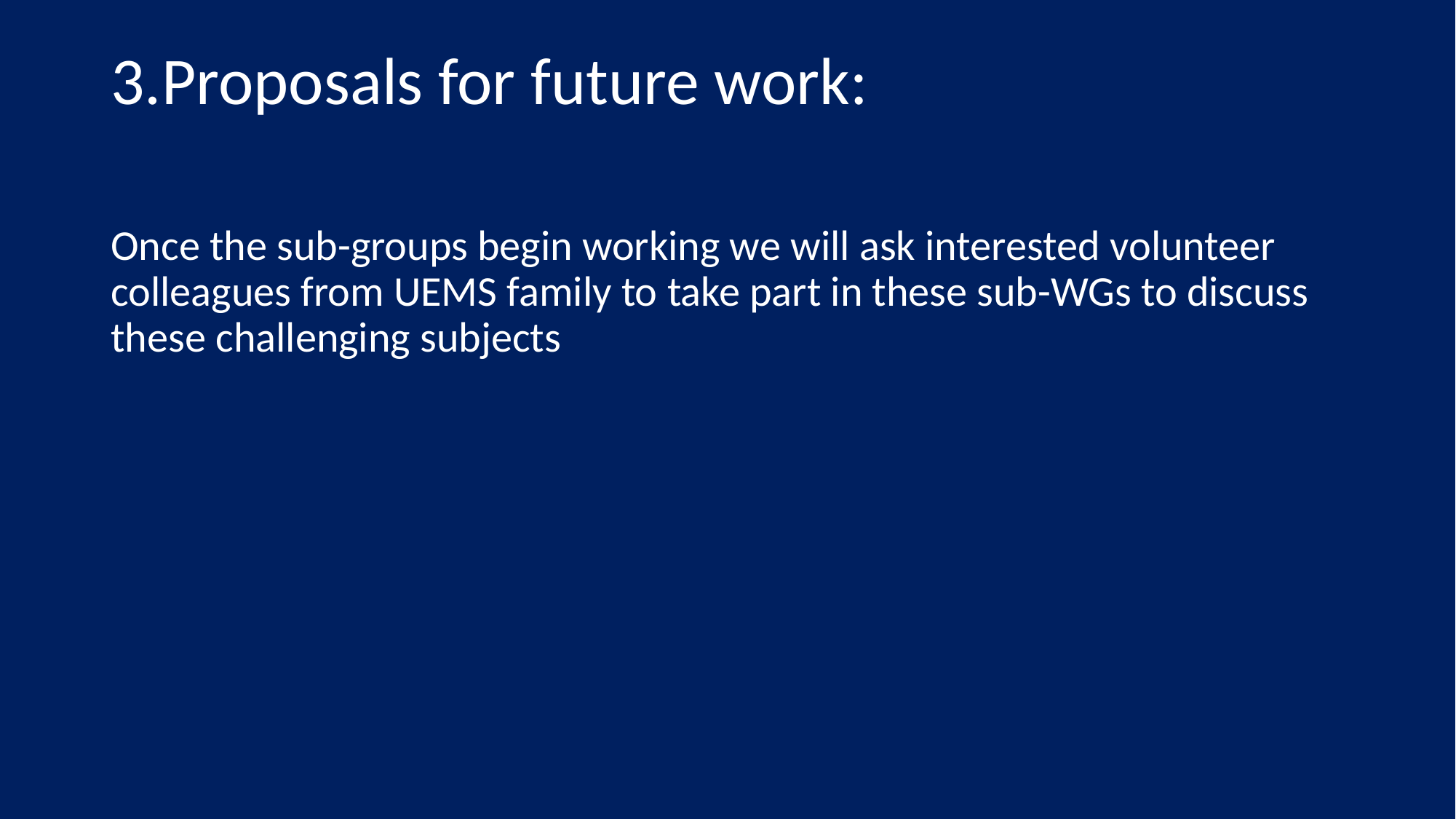

# 3.Proposals for future work:
Once the sub-groups begin working we will ask interested volunteer colleagues from UEMS family to take part in these sub-WGs to discuss these challenging subjects